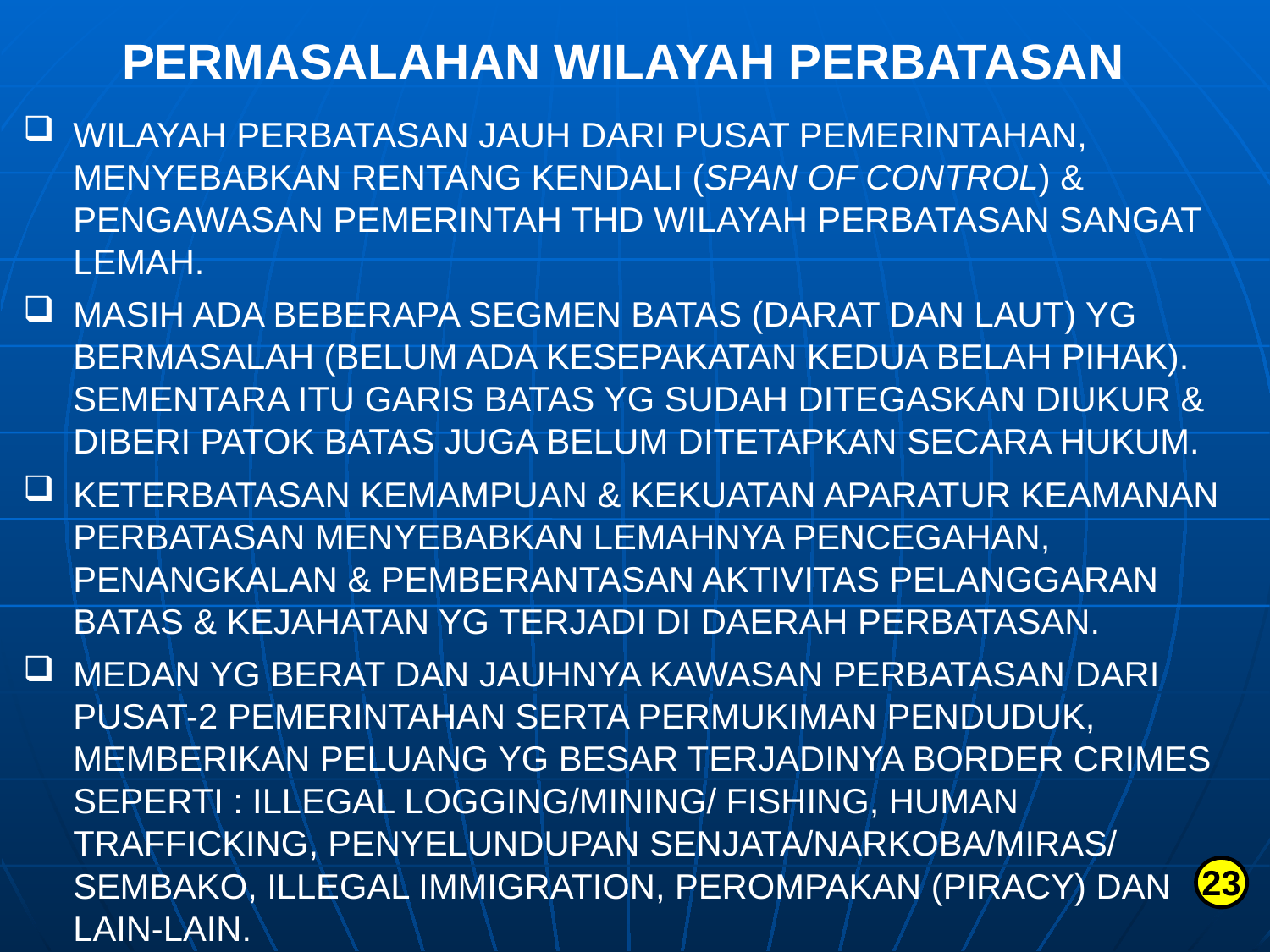

PERMASALAHAN WILAYAH PERBATASAN
WILAYAH PERBATASAN JAUH DARI PUSAT PEMERINTAHAN, MENYEBABKAN RENTANG KENDALI (SPAN OF CONTROL) & PENGAWASAN PEMERINTAH THD WILAYAH PERBATASAN SANGAT LEMAH.
MASIH ADA BEBERAPA SEGMEN BATAS (DARAT DAN LAUT) YG BERMASALAH (BELUM ADA KESEPAKATAN KEDUA BELAH PIHAK). SEMENTARA ITU GARIS BATAS YG SUDAH DITEGASKAN DIUKUR & DIBERI PATOK BATAS JUGA BELUM DITETAPKAN SECARA HUKUM.
KETERBATASAN KEMAMPUAN & KEKUATAN APARATUR KEAMANAN PERBATASAN MENYEBABKAN LEMAHNYA PENCEGAHAN, PENANGKALAN & PEMBERANTASAN AKTIVITAS PELANGGARAN BATAS & KEJAHATAN YG TERJADI DI DAERAH PERBATASAN.
MEDAN YG BERAT DAN JAUHNYA KAWASAN PERBATASAN DARI PUSAT-2 PEMERINTAHAN SERTA PERMUKIMAN PENDUDUK, MEMBERIKAN PELUANG YG BESAR TERJADINYA BORDER CRIMES SEPERTI : ILLEGAL LOGGING/MINING/ FISHING, HUMAN TRAFFICKING, PENYELUNDUPAN SENJATA/NARKOBA/MIRAS/ SEMBAKO, ILLEGAL IMMIGRATION, PEROMPAKAN (PIRACY) DAN LAIN-LAIN.
23